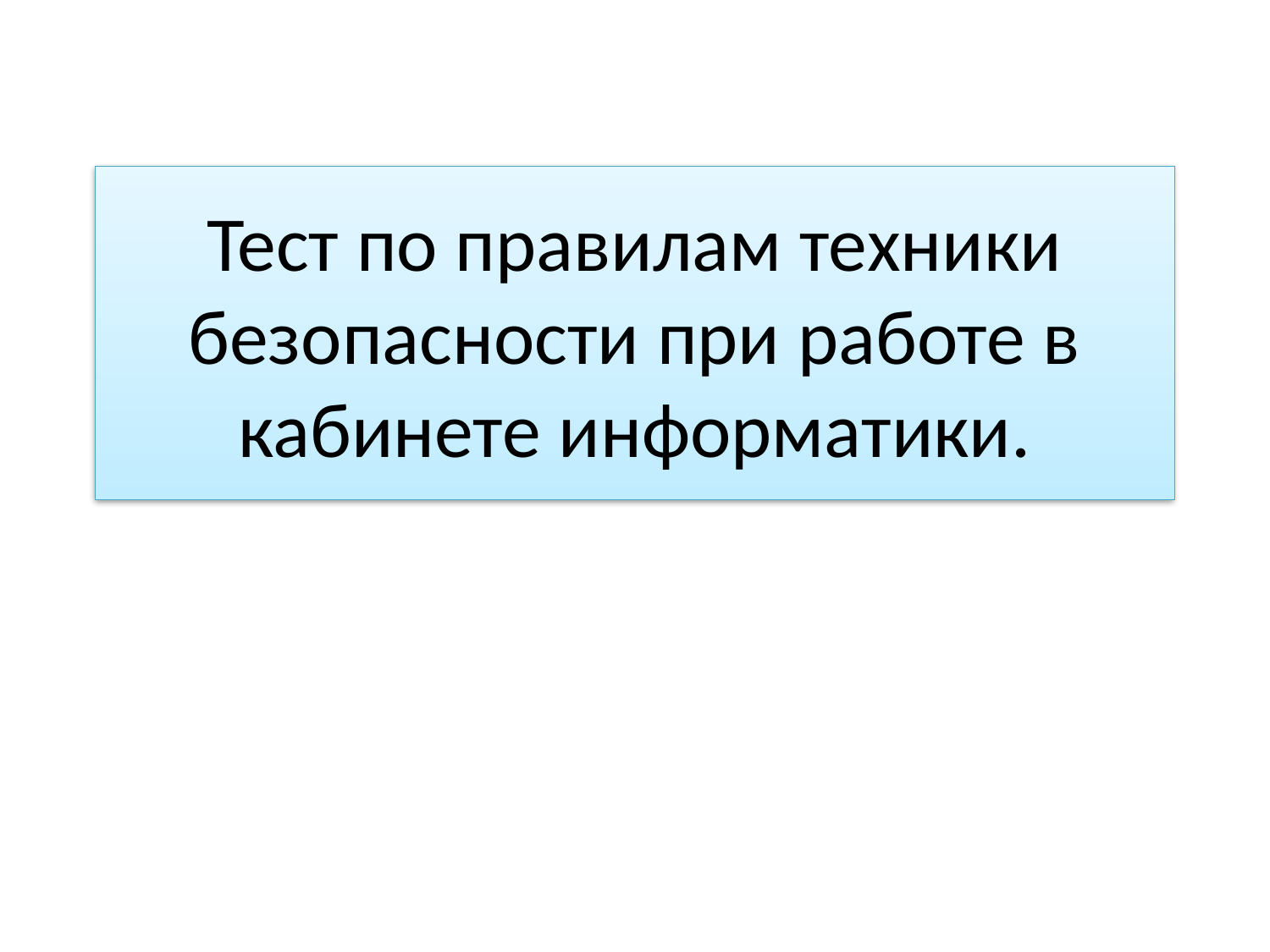

# Тест по правилам техники безопасности при работе в кабинете информатики.